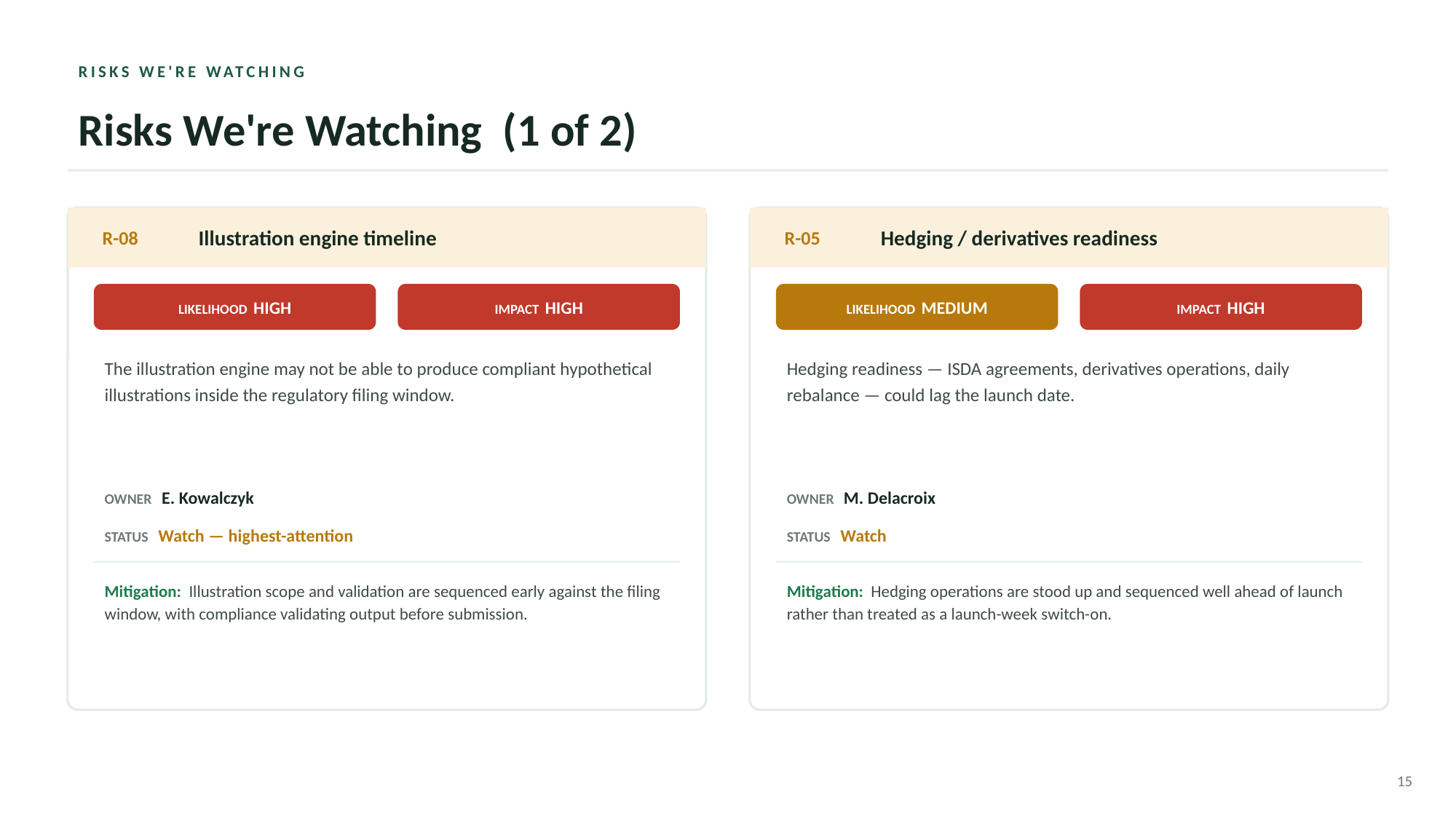

RISKS WE'RE WATCHING
Risks We're Watching  (1 of 2)

R-08
Illustration engine timeline

R-05
Hedging / derivatives readiness

LIKELIHOOD  HIGH

IMPACT  HIGH

LIKELIHOOD  MEDIUM

IMPACT  HIGH
The illustration engine may not be able to produce compliant hypothetical illustrations inside the regulatory filing window.
Hedging readiness — ISDA agreements, derivatives operations, daily rebalance — could lag the launch date.
OWNER   E. Kowalczyk
OWNER   M. Delacroix
STATUS   Watch — highest-attention
STATUS   Watch

Mitigation:  Illustration scope and validation are sequenced early against the filing window, with compliance validating output before submission.
Mitigation:  Hedging operations are stood up and sequenced well ahead of launch rather than treated as a launch-week switch-on.
15